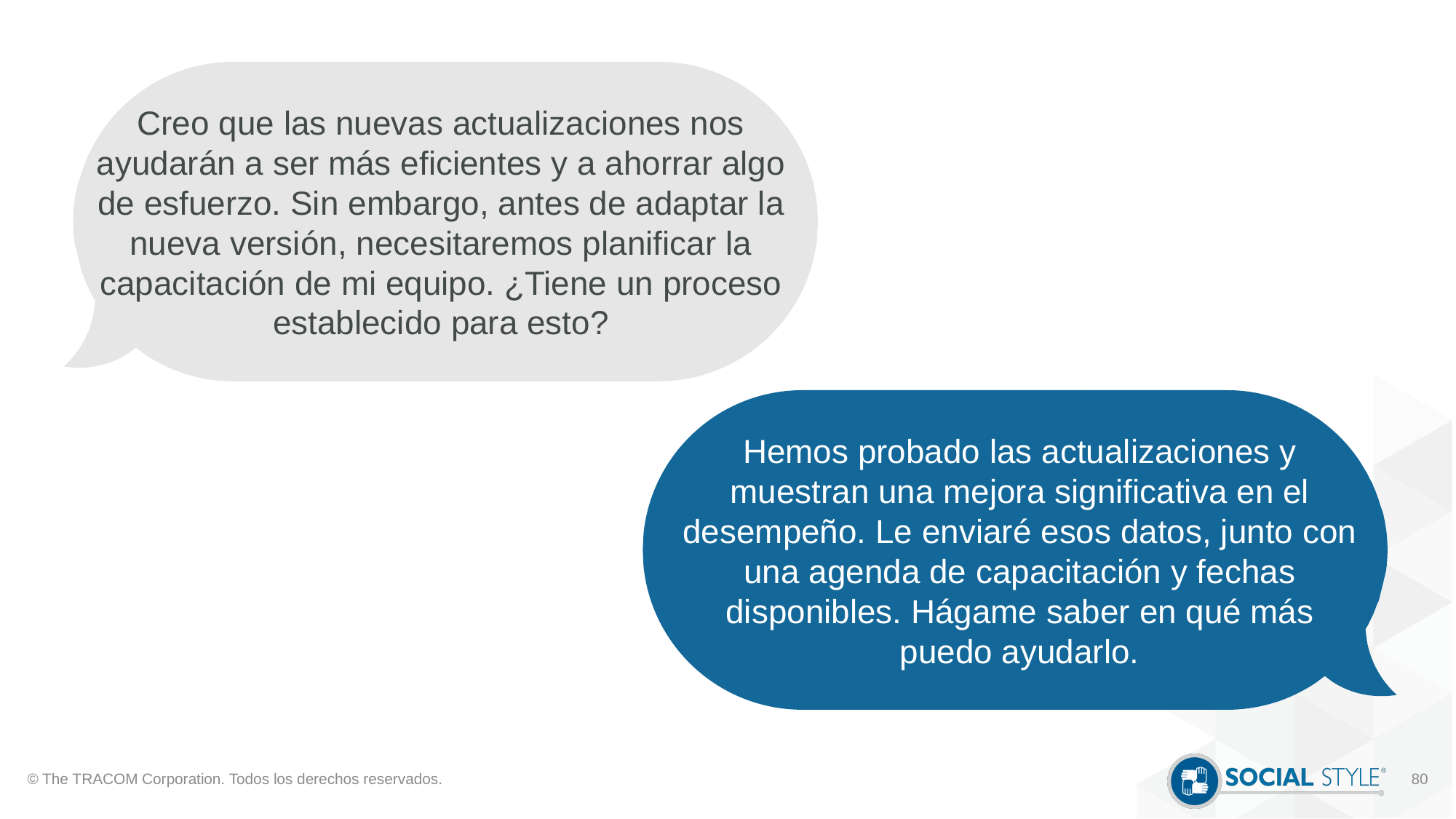

Creo que las nuevas actualizaciones nos ayudarán a ser más eficientes y a ahorrar algo de esfuerzo. Sin embargo, antes de adaptar la nueva versión, necesitaremos planificar la capacitación de mi equipo. ¿Tiene un proceso establecido para esto?
Hemos probado las actualizaciones y muestran una mejora significativa en el desempeño. Le enviaré esos datos, junto con una agenda de capacitación y fechas disponibles. Hágame saber en qué más puedo ayudarlo.
© The TRACOM Corporation. Todos los derechos reservados.
80